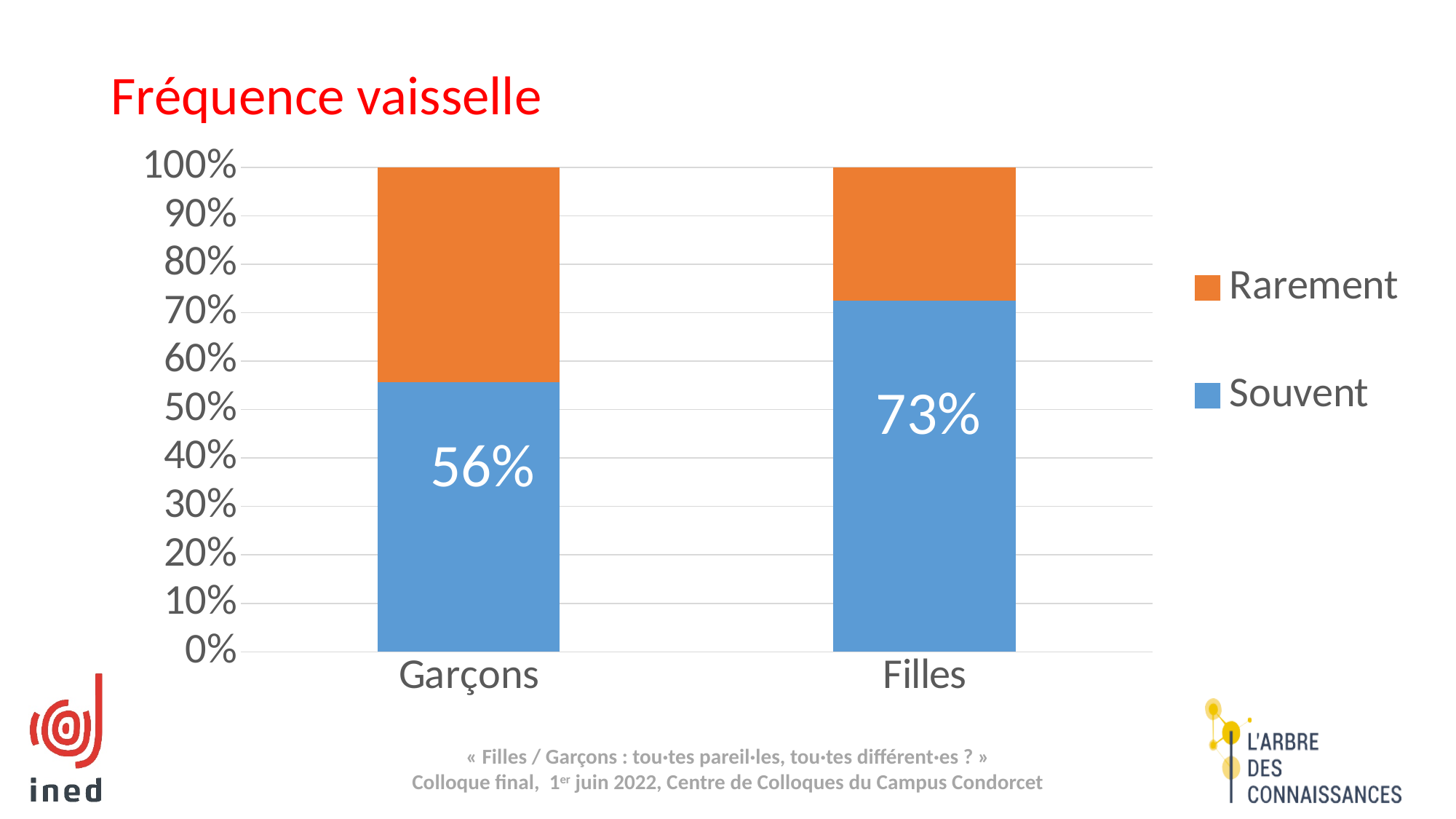

# Fréquence vaisselle

### Chart

| Category | Souvent | Rarement |
|---|---|---|
| Garçons | 0.5567392299642862 | 0.4432607700357137 |
| Filles | 0.7251893452686287 | 0.27481065473137123 |
73%
56%